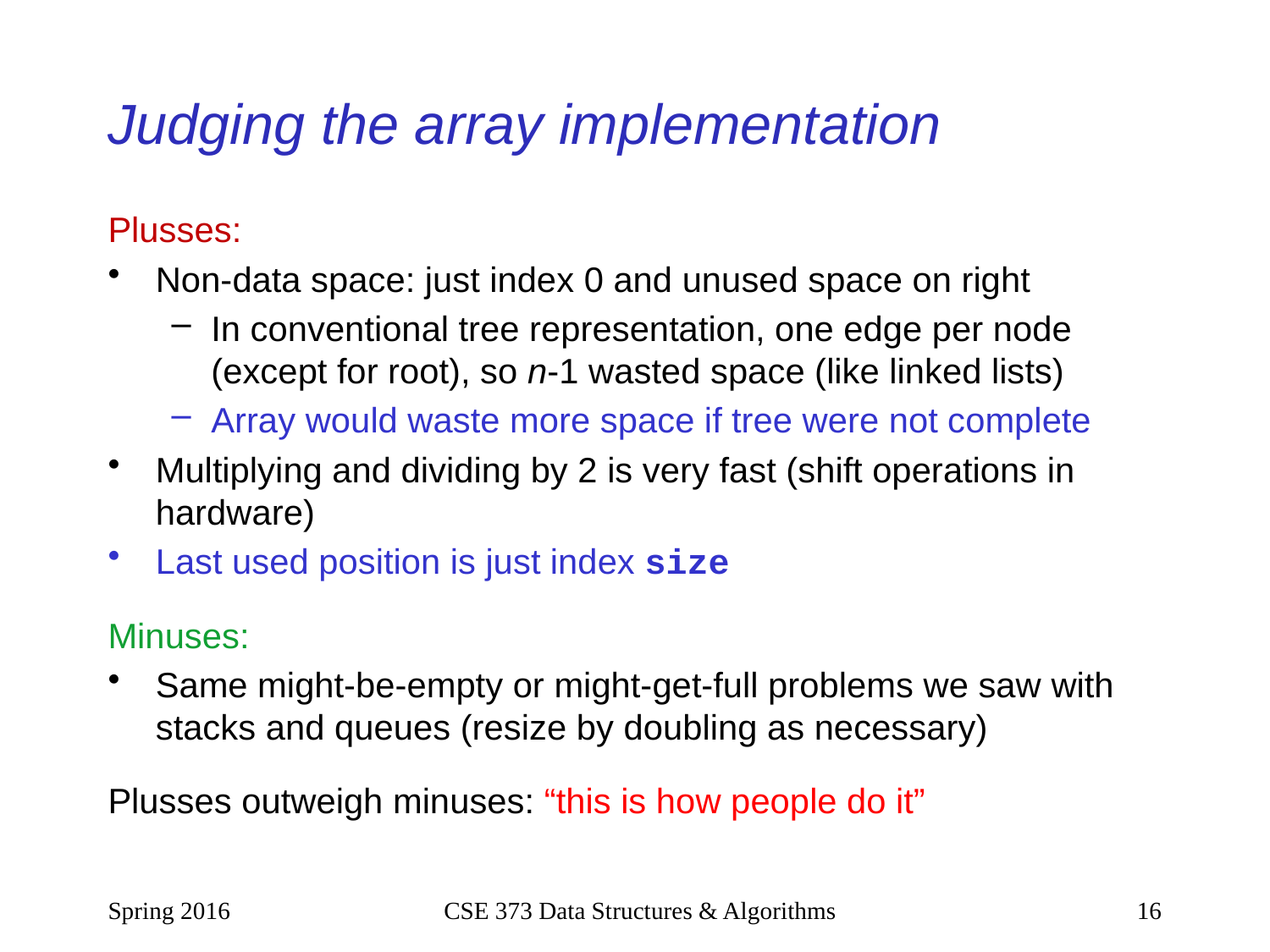

# Judging the array implementation
Plusses:
Non-data space: just index 0 and unused space on right
In conventional tree representation, one edge per node (except for root), so n-1 wasted space (like linked lists)
Array would waste more space if tree were not complete
Multiplying and dividing by 2 is very fast (shift operations in hardware)
Last used position is just index size

Minuses:
Same might-be-empty or might-get-full problems we saw with stacks and queues (resize by doubling as necessary)

Plusses outweigh minuses: “this is how people do it”
Spring 2016
CSE 373 Data Structures & Algorithms
16